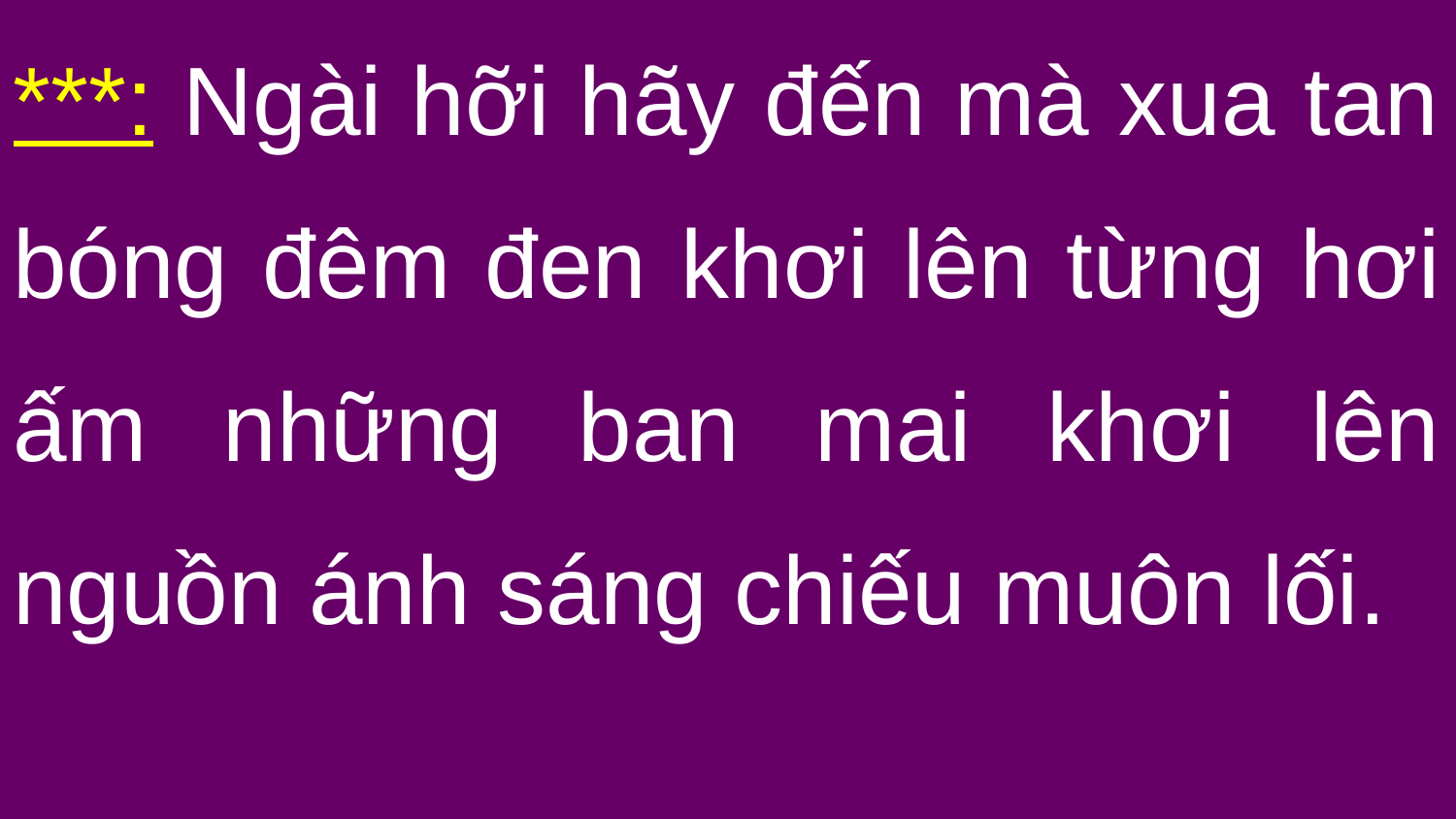

***: Ngài hỡi hãy đến mà xua tan bóng đêm đen khơi lên từng hơi ấm những ban mai khơi lên nguồn ánh sáng chiếu muôn lối.